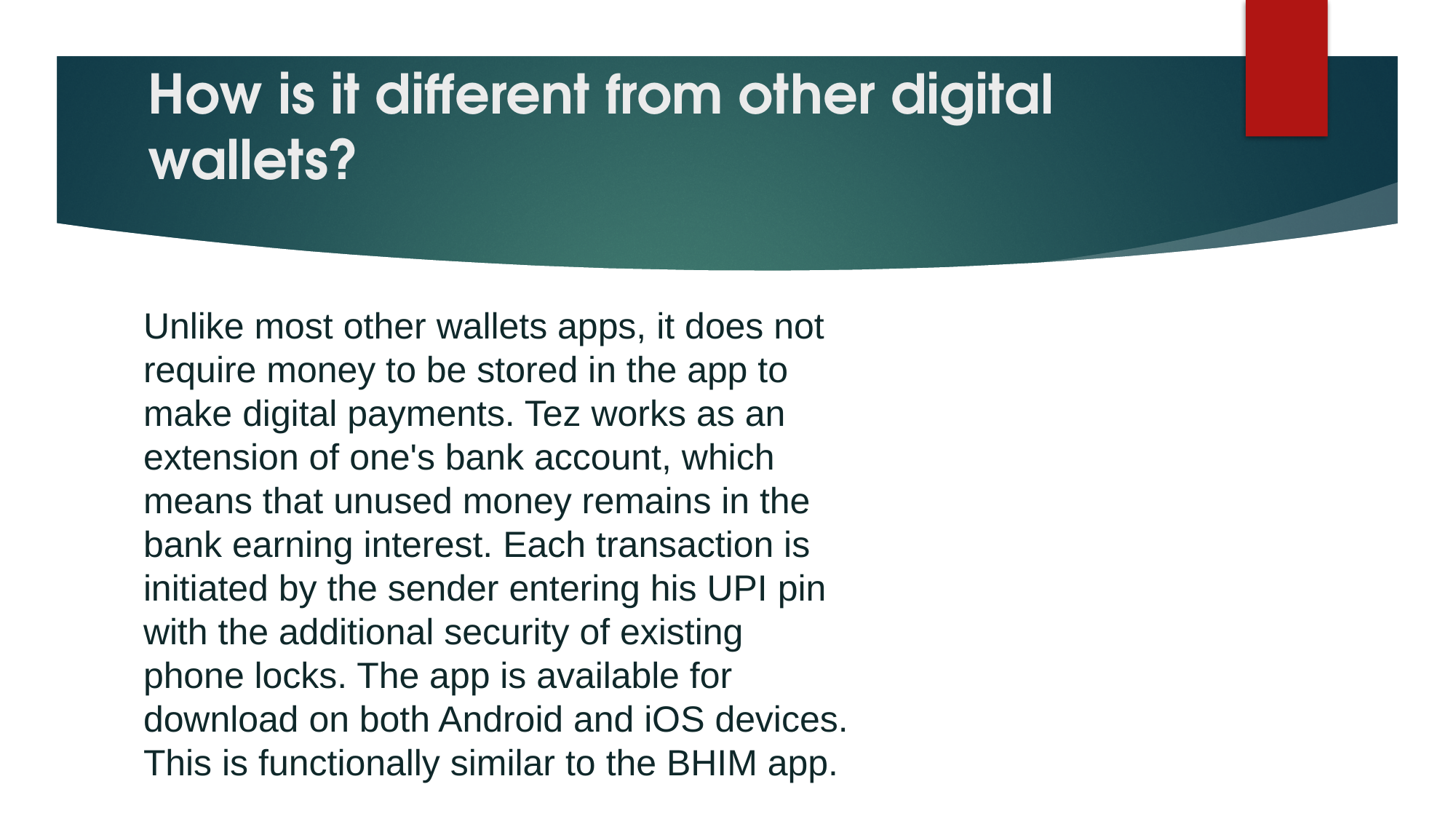

# How is it different from other digital wallets?
Unlike most other wallets apps, it does not require money to be stored in the app to make digital payments. Tez works as an extension of one's bank account, which means that unused money remains in the bank earning interest. Each transaction is initiated by the sender entering his UPI pin with the additional security of existing phone locks. The app is available for download on both Android and iOS devices. This is functionally similar to the BHIM app.